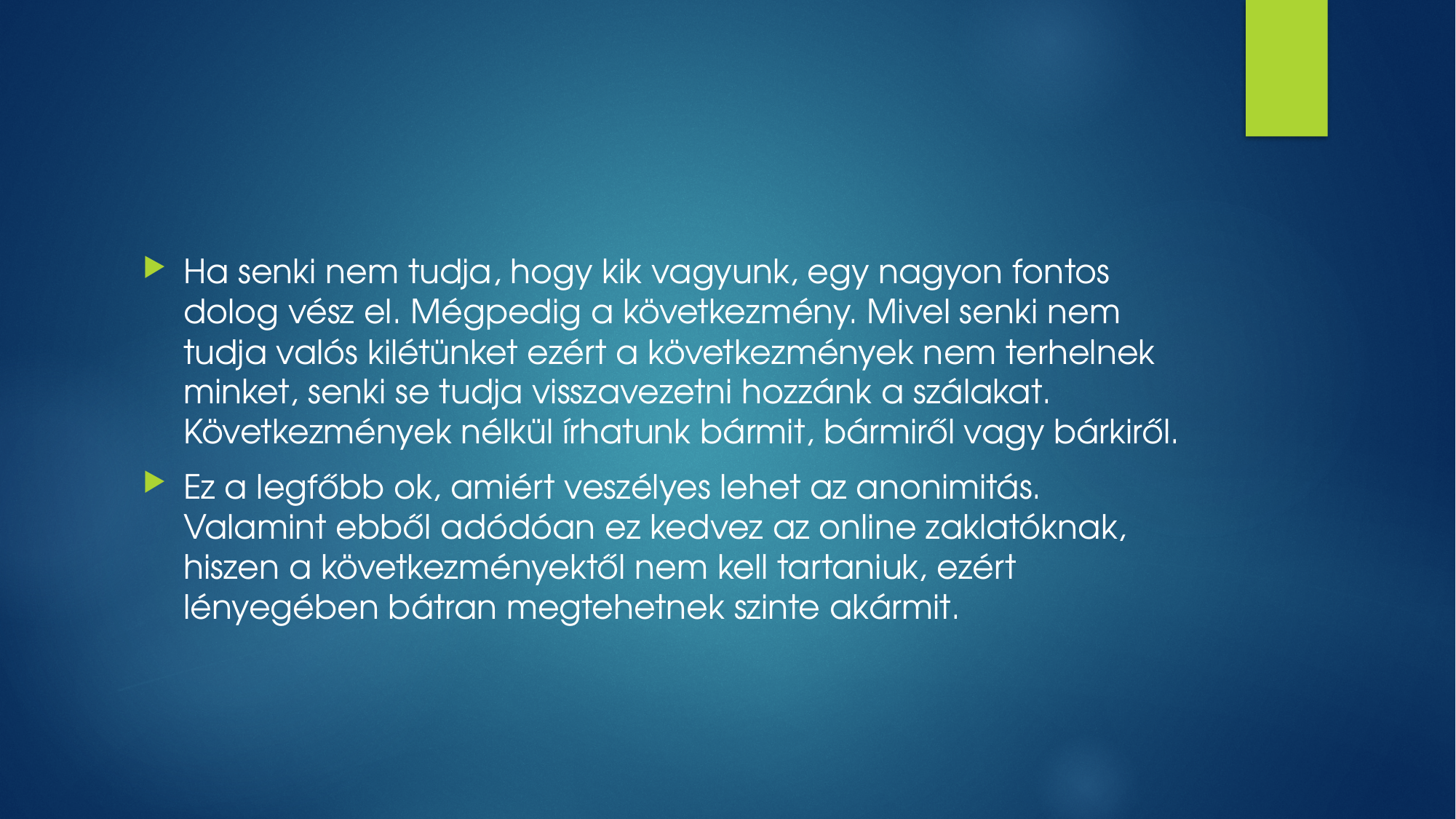

Ha senki nem tudja, hogy kik vagyunk, egy nagyon fontos dolog vész el. Mégpedig a következmény. Mivel senki nem tudja valós kilétünket ezért a következmények nem terhelnek minket, senki se tudja visszavezetni hozzánk a szálakat. Következmények nélkül írhatunk bármit, bármiről vagy bárkiről.
Ez a legfőbb ok, amiért veszélyes lehet az anonimitás. Valamint ebből adódóan ez kedvez az online zaklatóknak, hiszen a következményektől nem kell tartaniuk, ezért lényegében bátran megtehetnek szinte akármit.